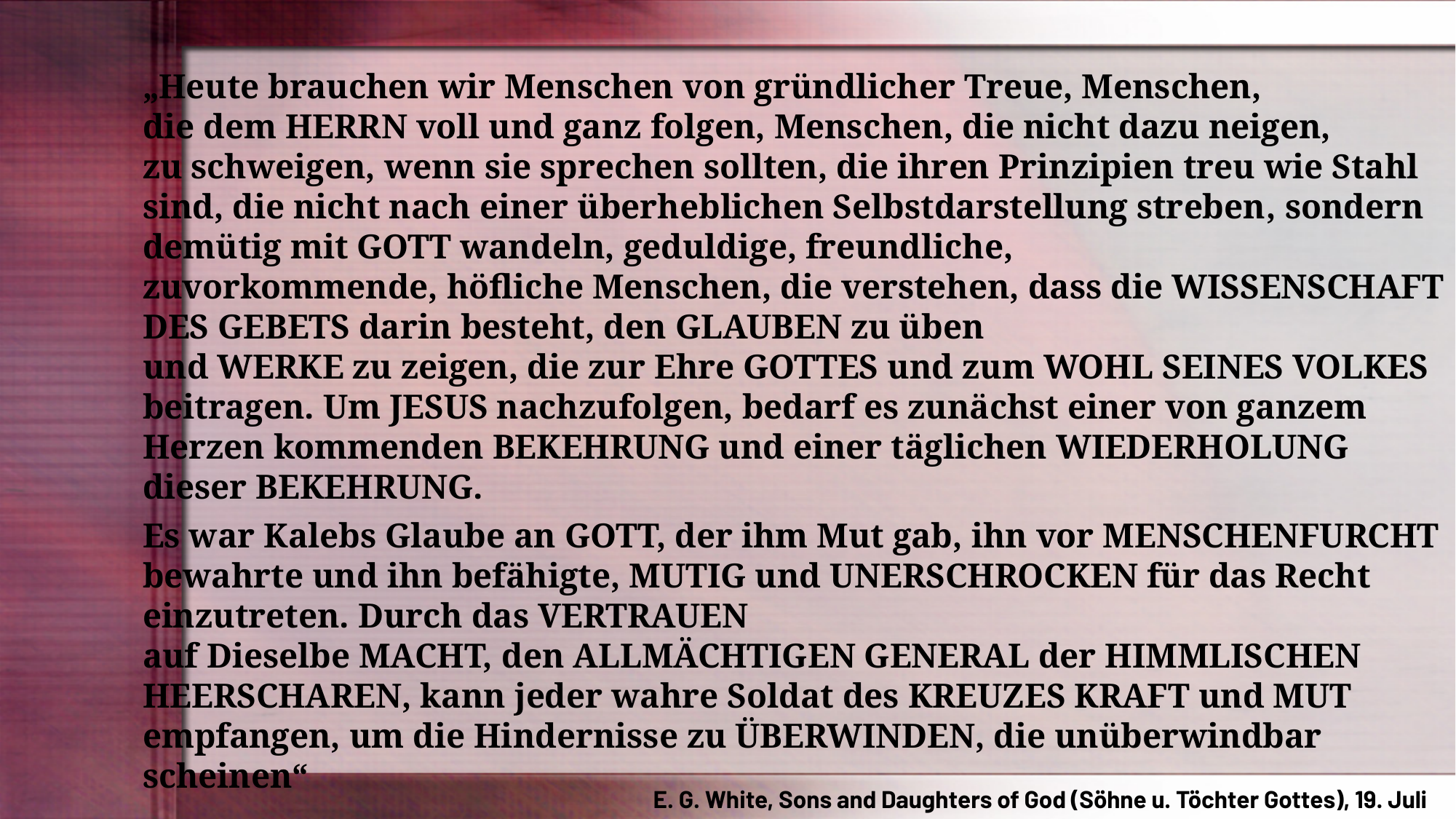

„Heute brauchen wir Menschen von gründlicher Treue, Menschen,
die dem HERRN voll und ganz folgen, Menschen, die nicht dazu neigen,
zu schweigen, wenn sie sprechen sollten, die ihren Prinzipien treu wie Stahl sind, die nicht nach einer überheblichen Selbstdarstellung streben, sondern demütig mit GOTT wandeln, geduldige, freundliche,
zuvorkommende, höfliche Menschen, die verstehen, dass die WISSENSCHAFT DES GEBETS darin besteht, den GLAUBEN zu üben
und WERKE zu zeigen, die zur Ehre GOTTES und zum WOHL SEINES VOLKES beitragen. Um JESUS nachzufolgen, bedarf es zunächst einer von ganzem Herzen kommenden BEKEHRUNG und einer täglichen WIEDERHOLUNG dieser BEKEHRUNG.
Es war Kalebs Glaube an GOTT, der ihm Mut gab, ihn vor MENSCHENFURCHT bewahrte und ihn befähigte, MUTIG und UNERSCHROCKEN für das Recht einzutreten. Durch das VERTRAUEN
auf Dieselbe MACHT, den ALLMÄCHTIGEN GENERAL der HIMMLISCHEN HEERSCHAREN, kann jeder wahre Soldat des KREUZES KRAFT und MUT empfangen, um die Hindernisse zu ÜBERWINDEN, die unüberwindbar scheinen“
E. G. White, Sons and Daughters of God (Söhne u. Töchter Gottes), 19. Juli